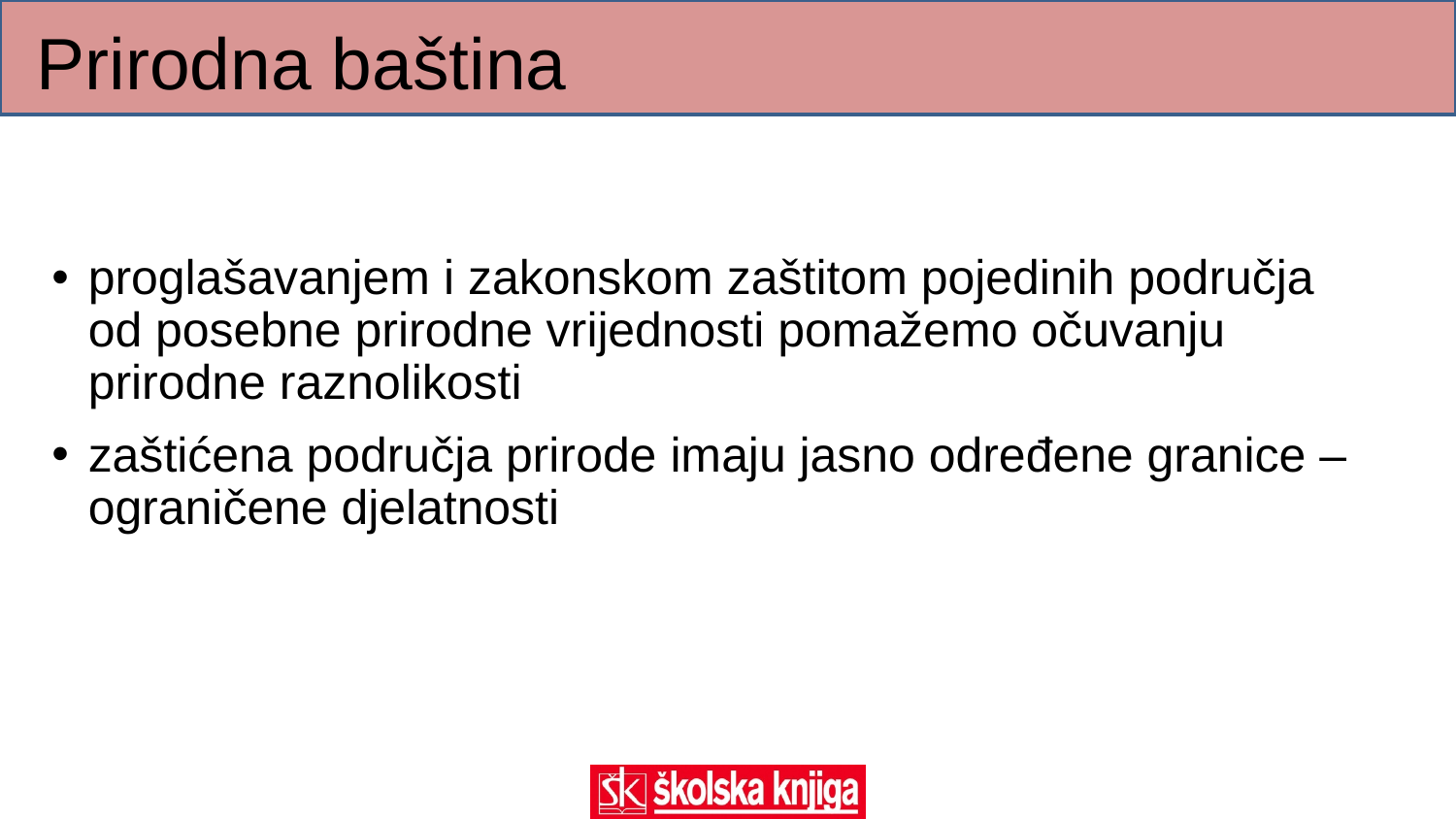

# Prirodna baština
proglašavanjem i zakonskom zaštitom pojedinih područja od posebne prirodne vrijednosti pomažemo očuvanju prirodne raznolikosti
zaštićena područja prirode imaju jasno određene granice – ograničene djelatnosti